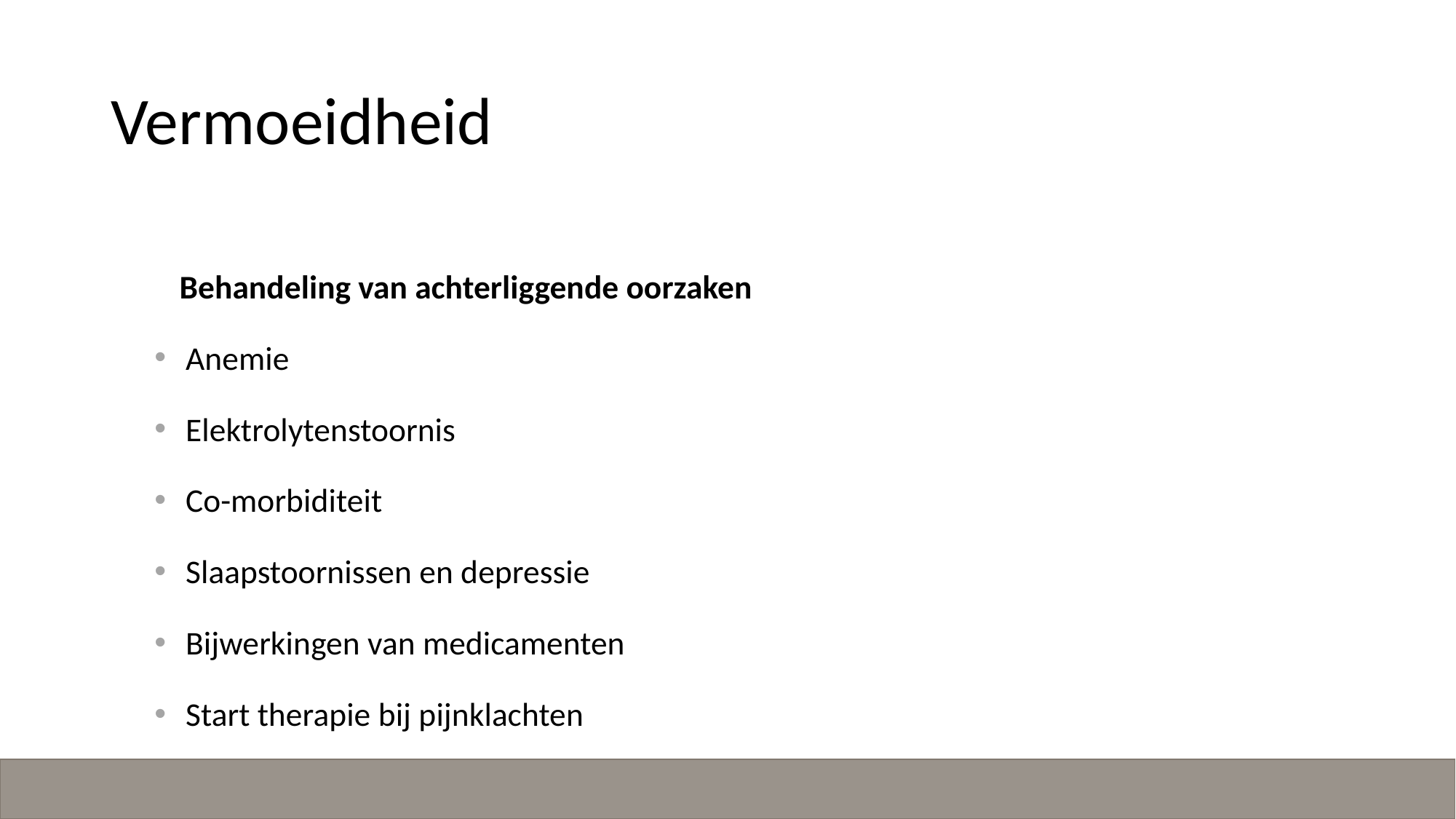

# Vermoeidheid
Behandeling van achterliggende oorzaken
Anemie
Elektrolytenstoornis
Co-morbiditeit
Slaapstoornissen en depressie
Bijwerkingen van medicamenten
Start therapie bij pijnklachten en dyspneu